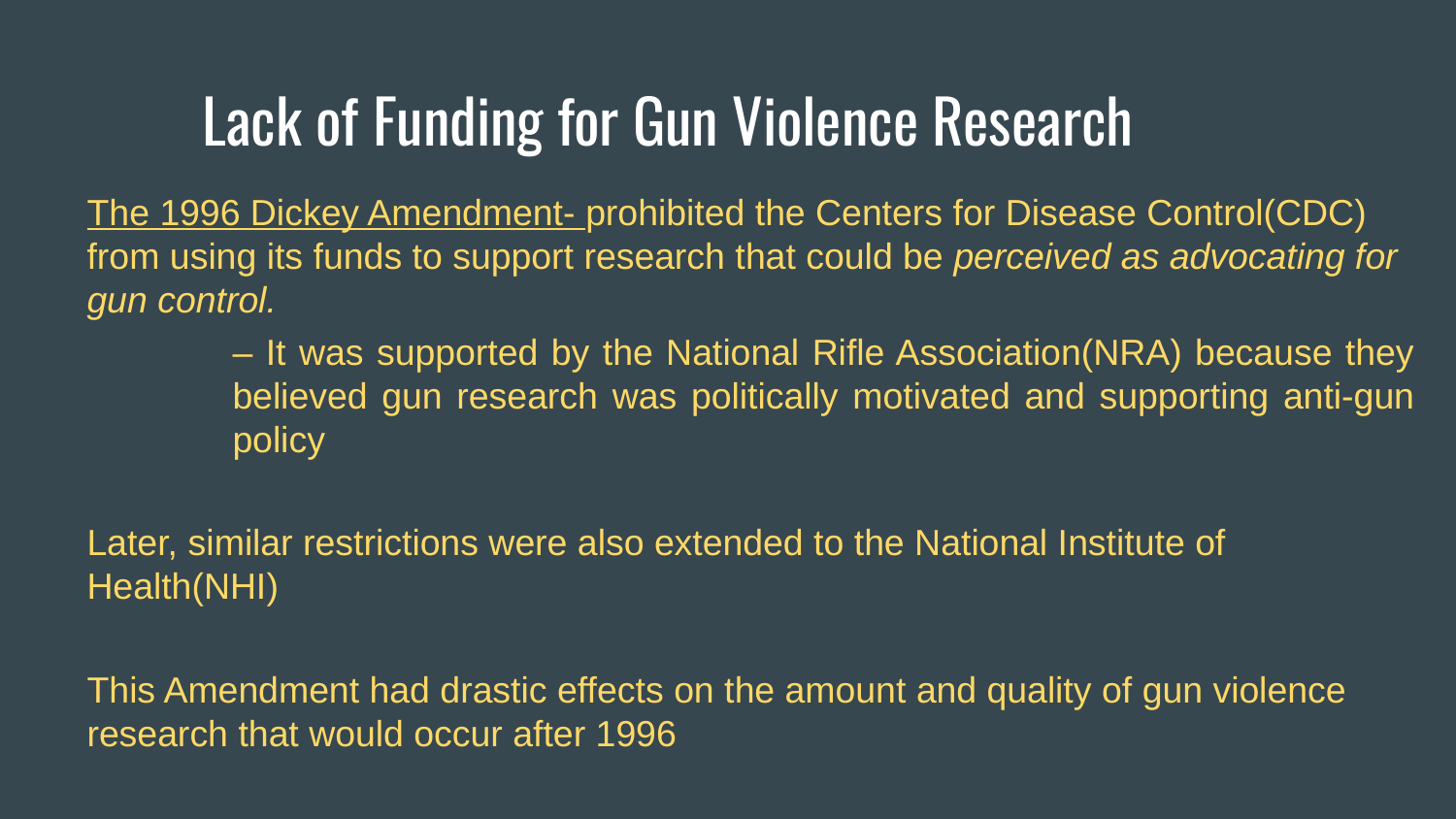

# Lack of Funding for Gun Violence Research
The 1996 Dickey Amendment- prohibited the Centers for Disease Control(CDC) from using its funds to support research that could be perceived as advocating for gun control.
– It was supported by the National Rifle Association(NRA) because they believed gun research was politically motivated and supporting anti-gun policy

Later, similar restrictions were also extended to the National Institute of Health(NHI)

This Amendment had drastic effects on the amount and quality of gun violence research that would occur after 1996